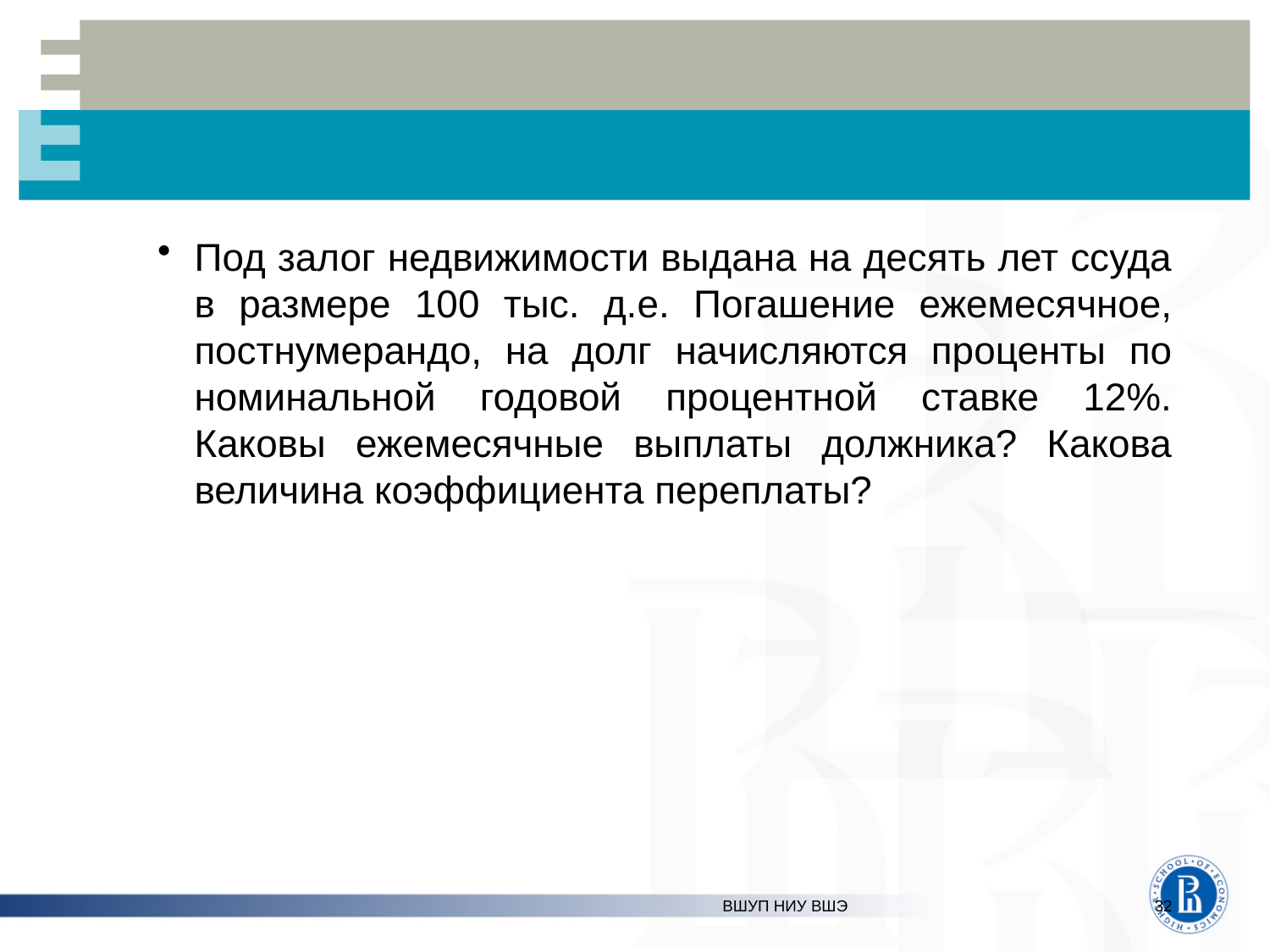

#
Под залог недвижимости выдана на десять лет ссуда в размере 100 тыс. д.е. Погашение ежемесячное, постнумерандо, на долг начисляются проценты по номинальной годовой процентной ставке 12%. Каковы ежемесячные выплаты должника? Какова величина коэффициента переплаты?

ВШУП НИУ ВШЭ
32